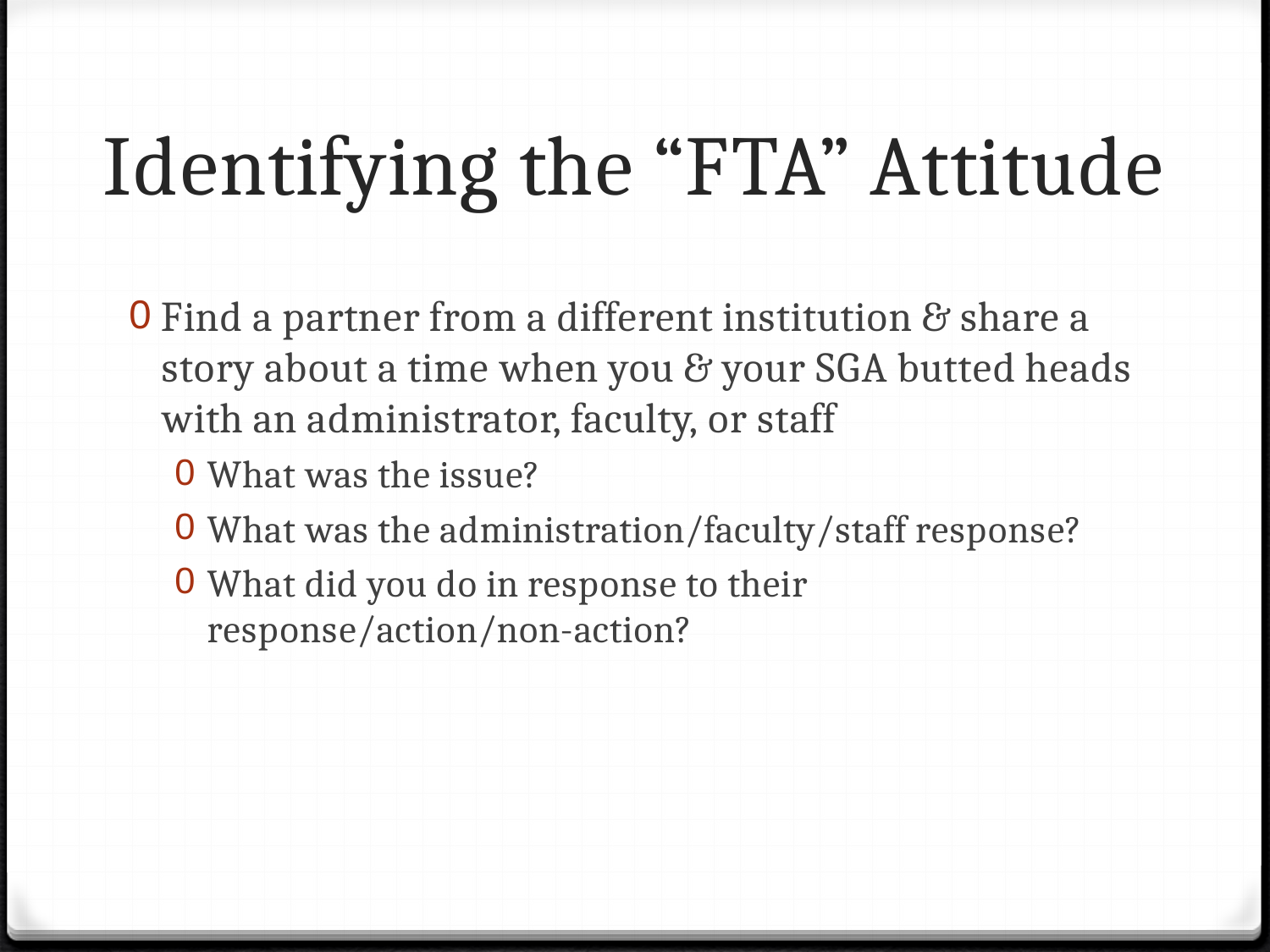

# Identifying the “FTA” Attitude
Find a partner from a different institution & share a story about a time when you & your SGA butted heads with an administrator, faculty, or staff
What was the issue?
What was the administration/faculty/staff response?
What did you do in response to their response/action/non-action?